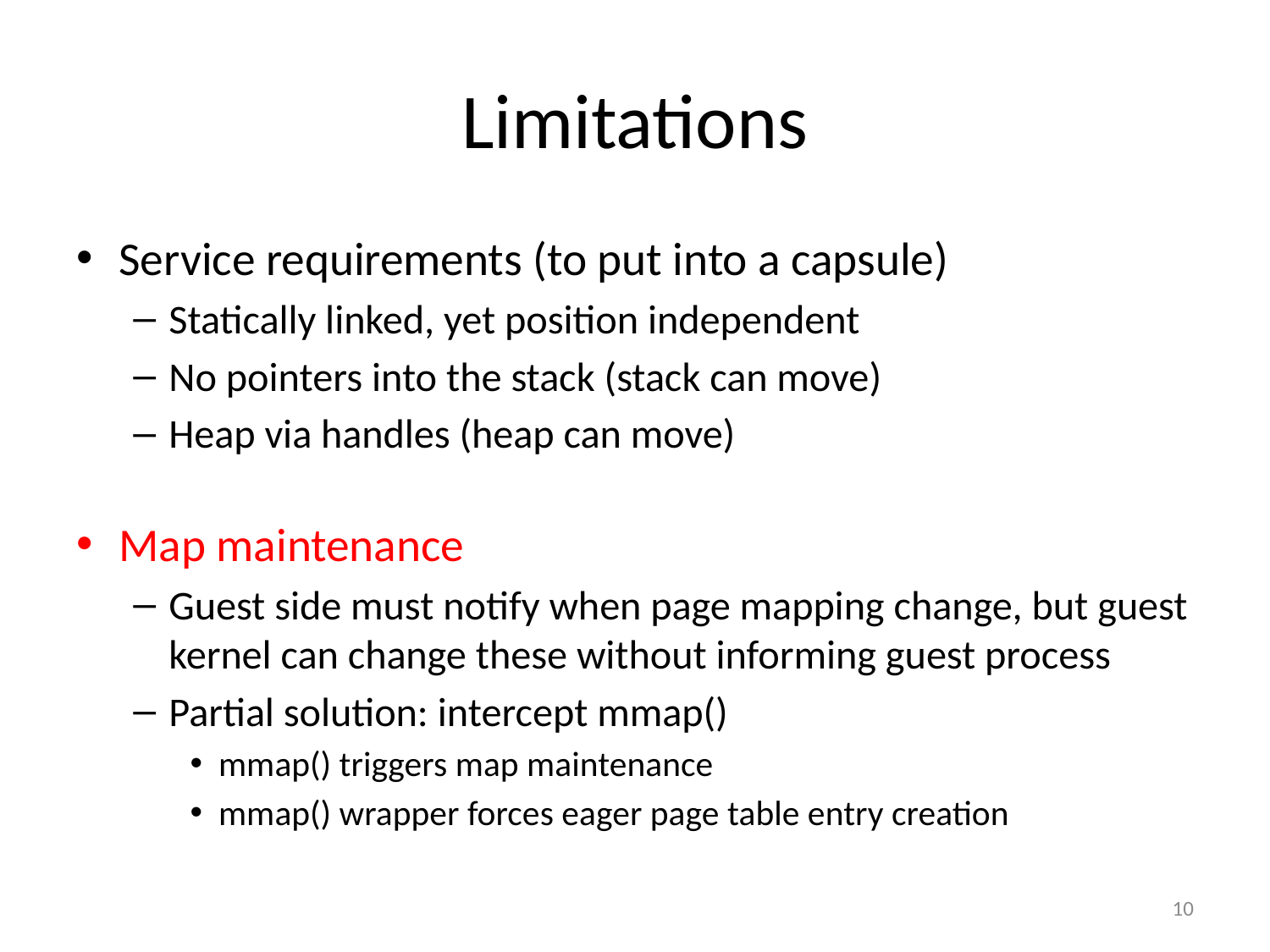

# Limitations
Service requirements (to put into a capsule)
Statically linked, yet position independent
No pointers into the stack (stack can move)
Heap via handles (heap can move)
Map maintenance
Guest side must notify when page mapping change, but guest kernel can change these without informing guest process
Partial solution: intercept mmap()
mmap() triggers map maintenance
mmap() wrapper forces eager page table entry creation

10